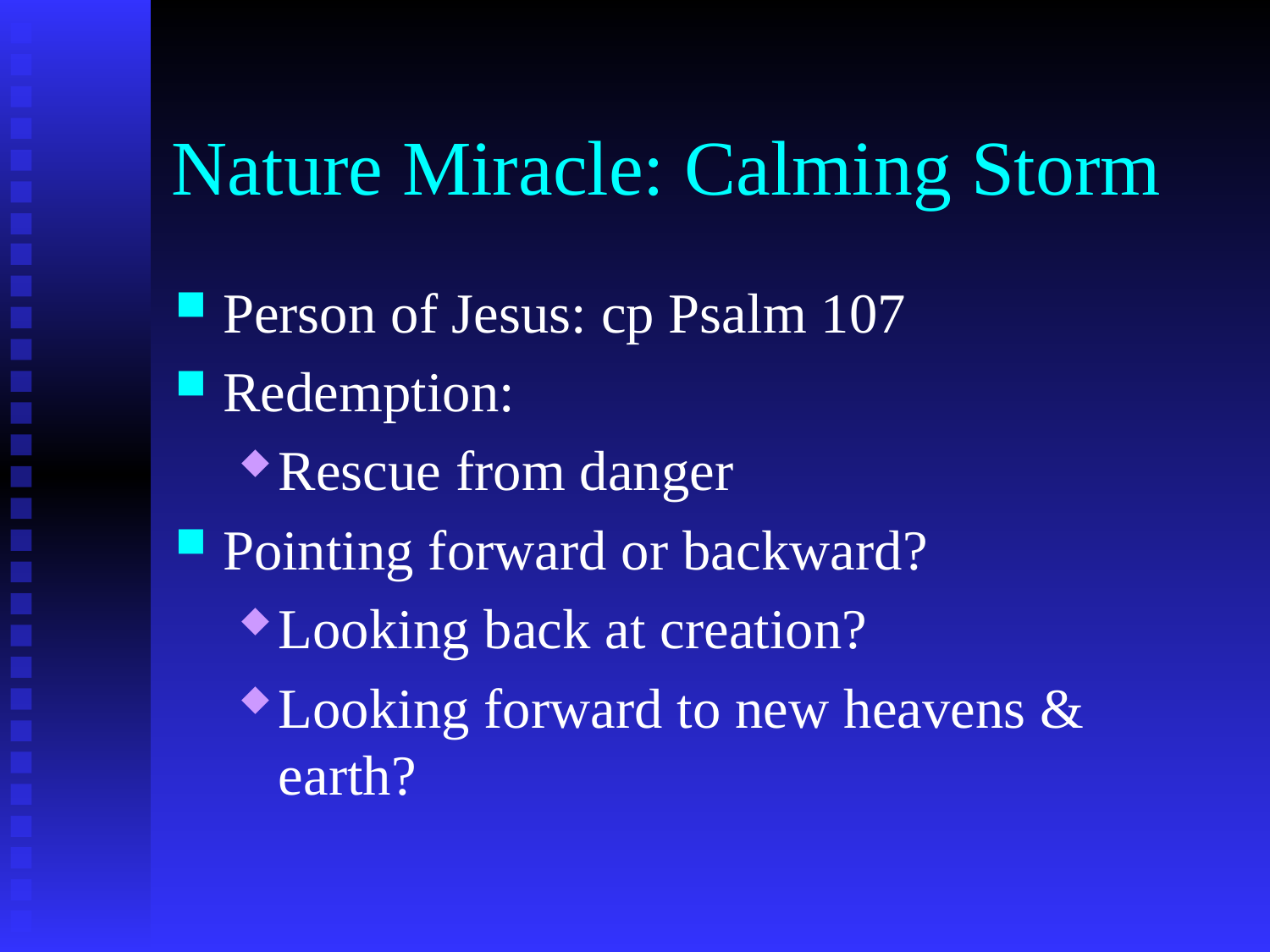

# Nature Miracle: Calming Storm
Person of Jesus: cp Psalm 107
Redemption:
Rescue from danger
Pointing forward or backward?
Looking back at creation?
Looking forward to new heavens & earth?